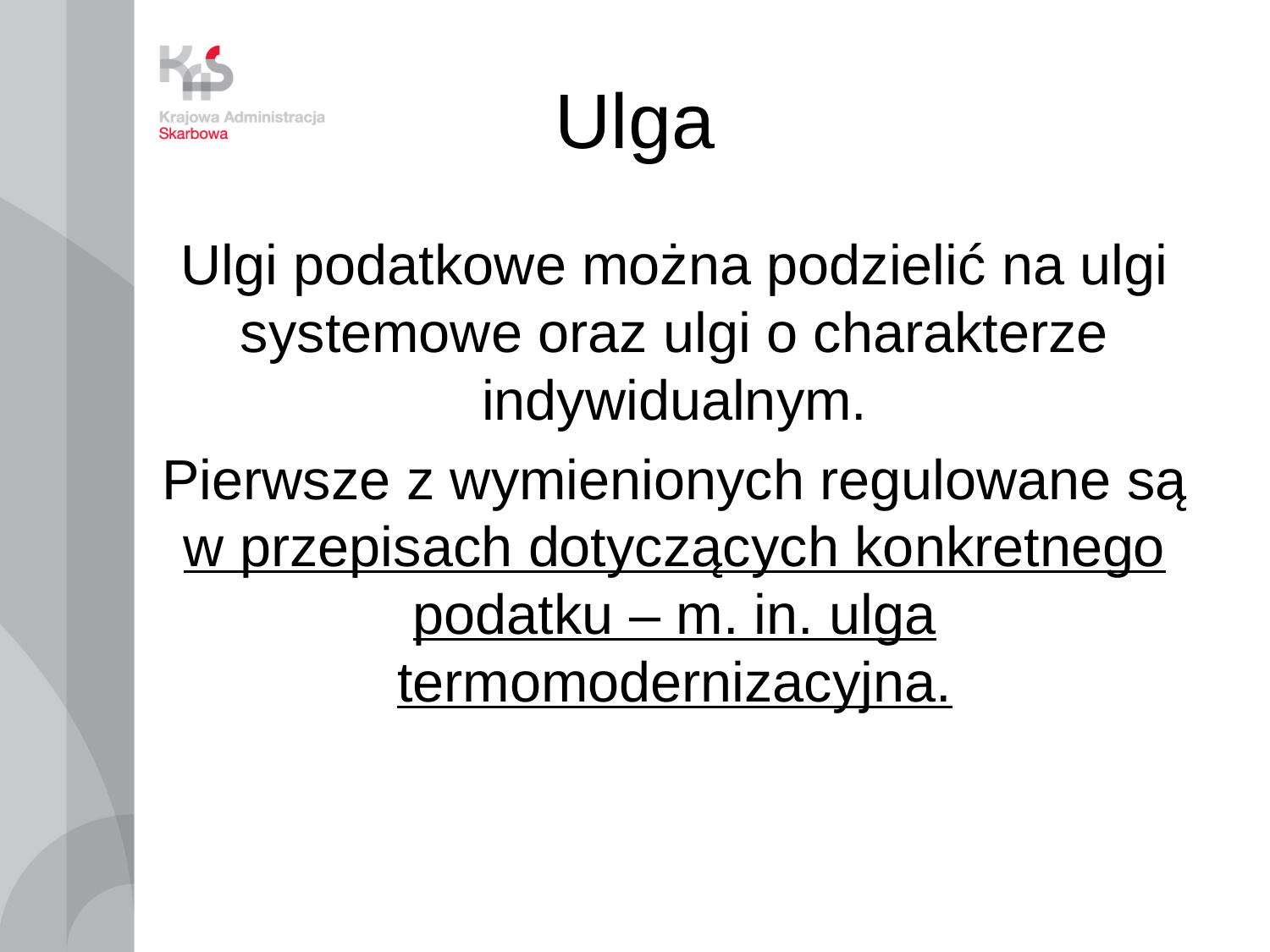

# Ulga
Ulgi podatkowe można podzielić na ulgi systemowe oraz ulgi o charakterze indywidualnym.
Pierwsze z wymienionych regulowane są w przepisach dotyczących konkretnego podatku – m. in. ulga termomodernizacyjna.